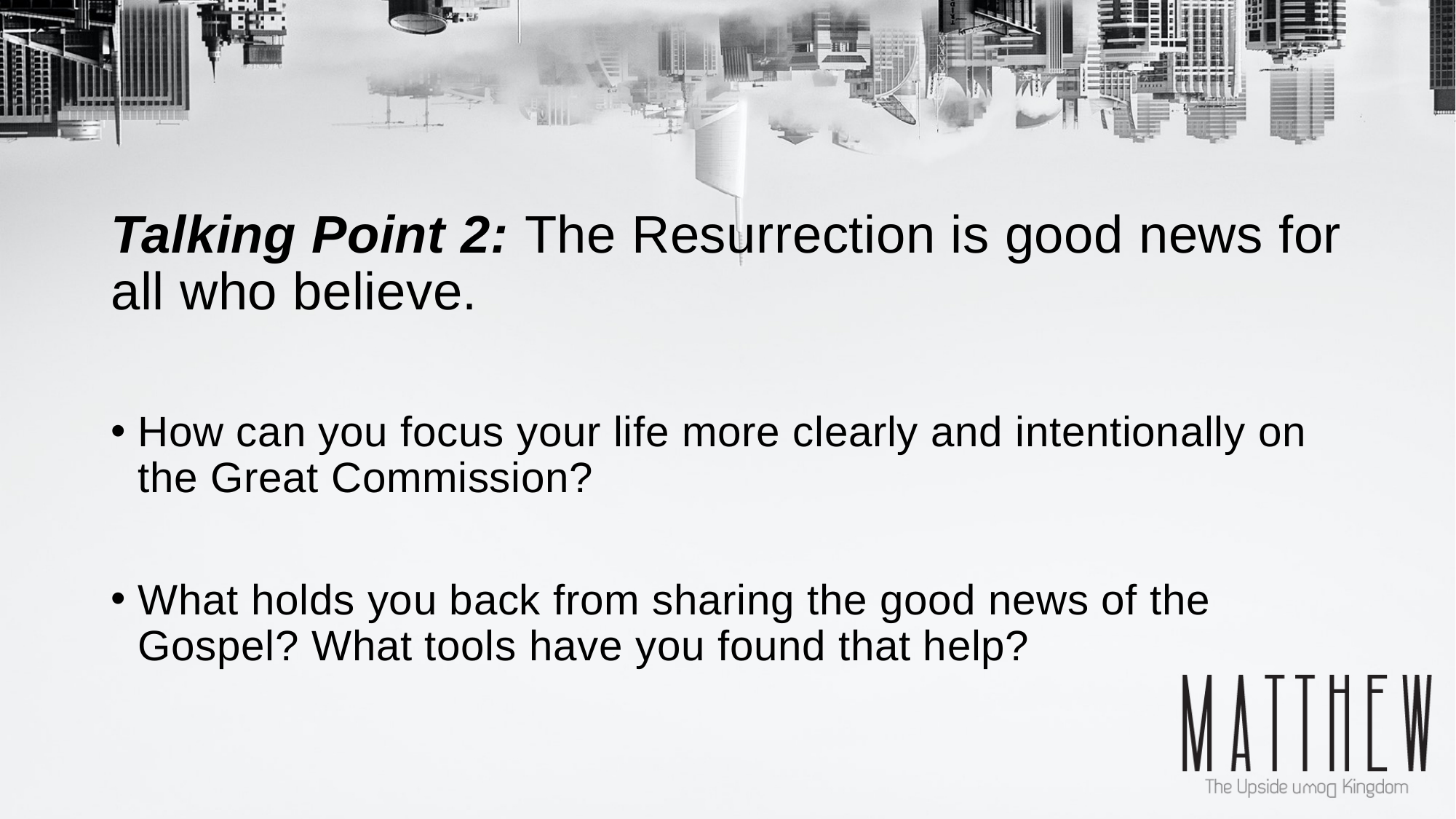

# Talking Point 2: The Resurrection is good news for all who believe.
How can you focus your life more clearly and intentionally on the Great Commission?

What holds you back from sharing the good news of the Gospel? What tools have you found that help?